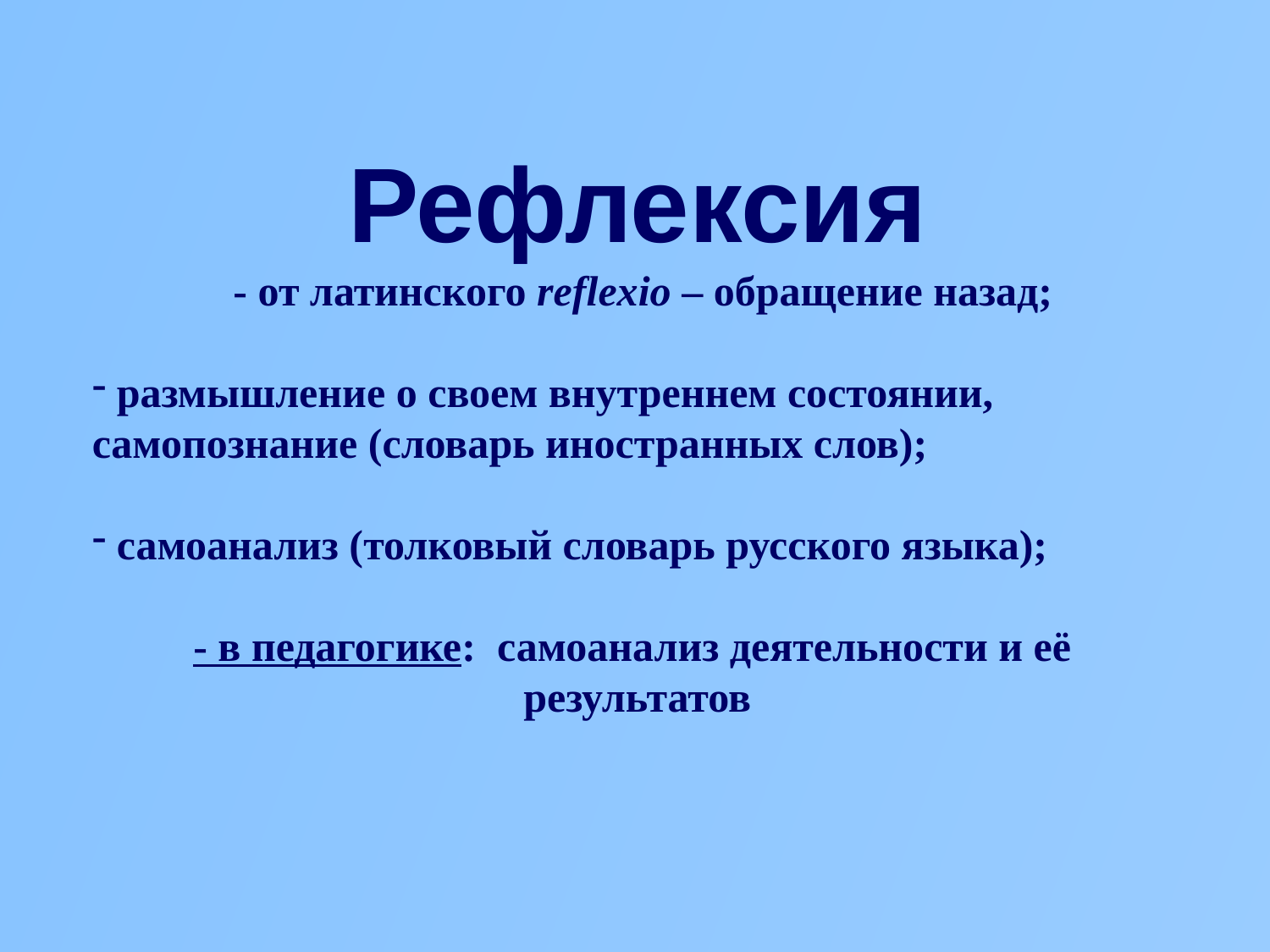

Рефлексия
 - от латинского reflexio – обращение назад;

 размышление о своем внутреннем состоянии, самопознание (словарь иностранных слов);

 самоанализ (толковый словарь русского языка);

- в педагогике:  самоанализ деятельности и её  результатов